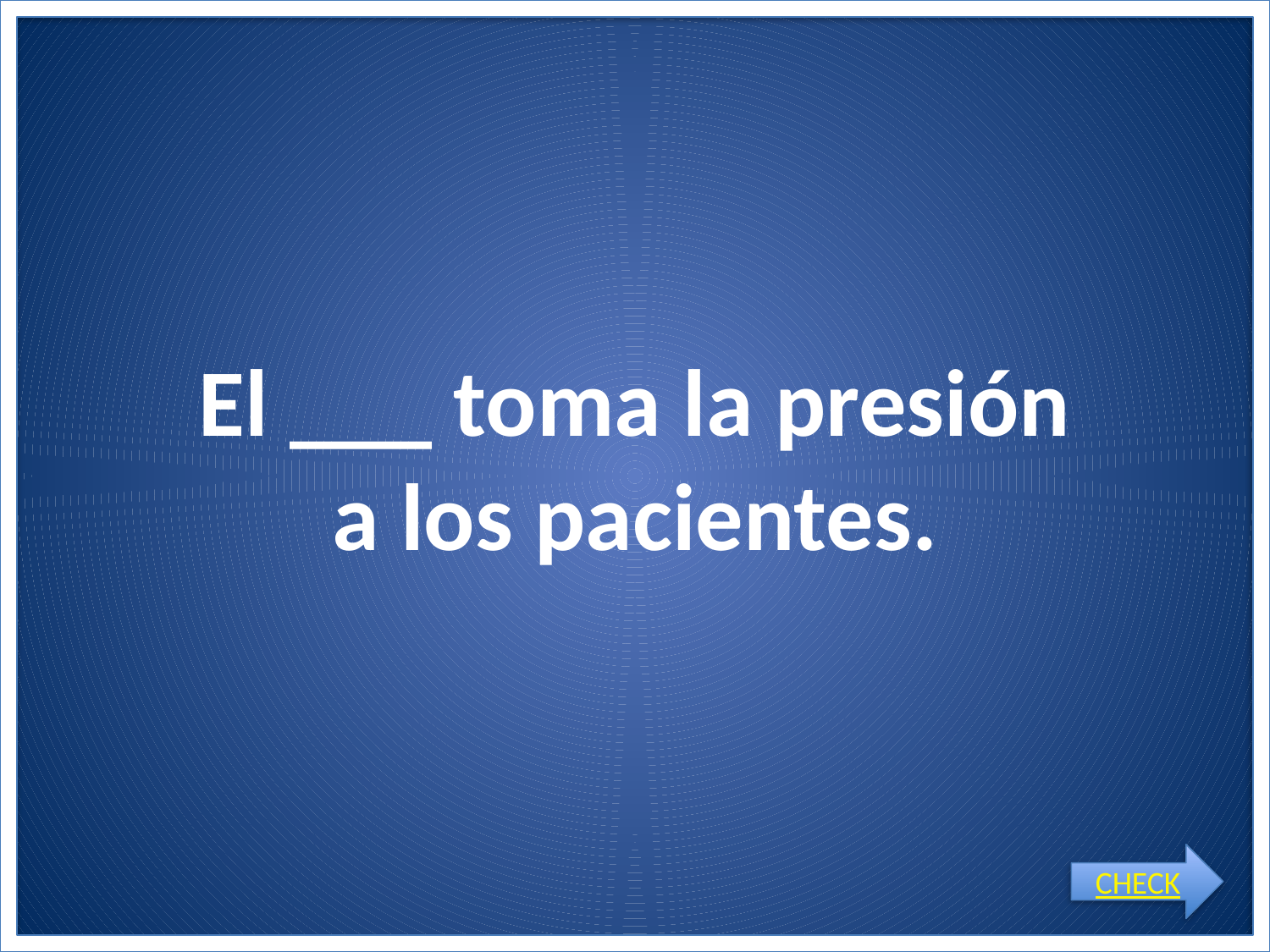

# El ___ toma la presión a los pacientes.
CHECK